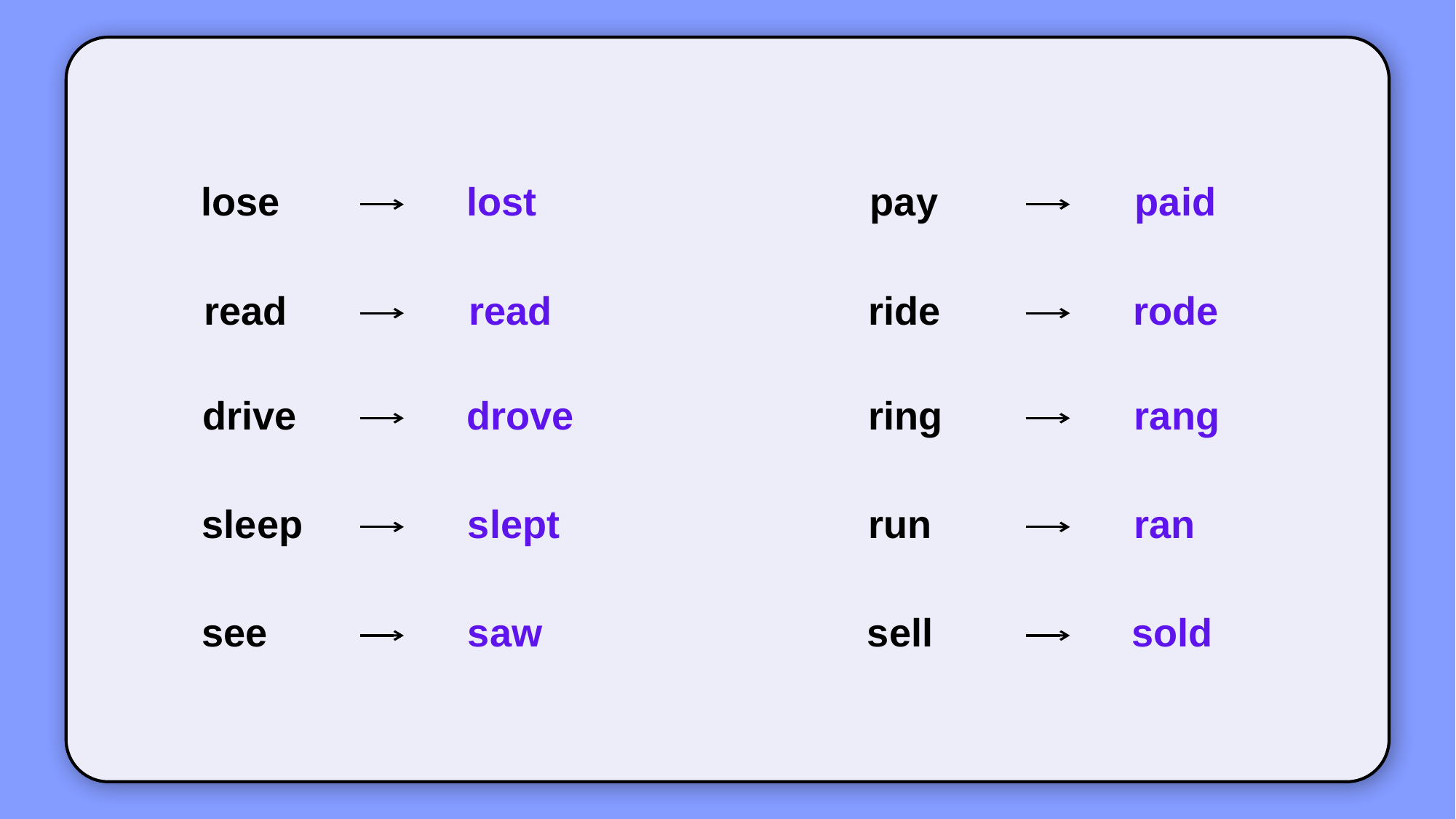

lose
lost
pay
paid
read
read
ride
rode
drive
drove
ring
rang
sleep
slept
run
ran
see
saw
sell
sold